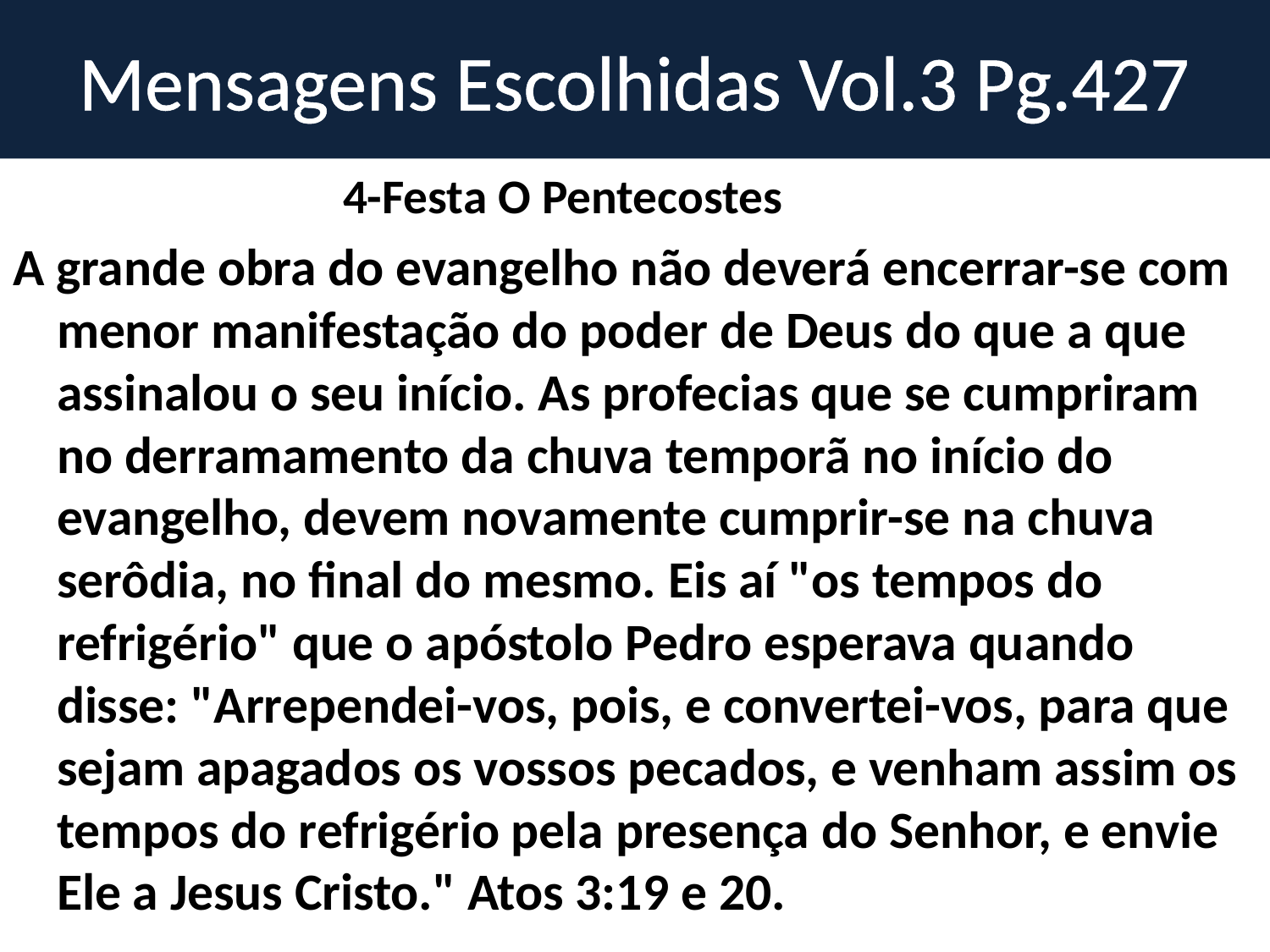

# Mensagens Escolhidas Vol.3 Pg.427
                              4-Festa O Pentecostes
A grande obra do evangelho não deverá encerrar-se com menor manifestação do poder de Deus do que a que assinalou o seu início. As profecias que se cumpriram no derramamento da chuva temporã no início do evangelho, devem novamente cumprir-se na chuva serôdia, no final do mesmo. Eis aí "os tempos do refrigério" que o apóstolo Pedro esperava quando disse: "Arrependei-vos, pois, e convertei-vos, para que sejam apagados os vossos pecados, e venham assim os tempos do refrigério pela presença do Senhor, e envie Ele a Jesus Cristo." Atos 3:19 e 20.